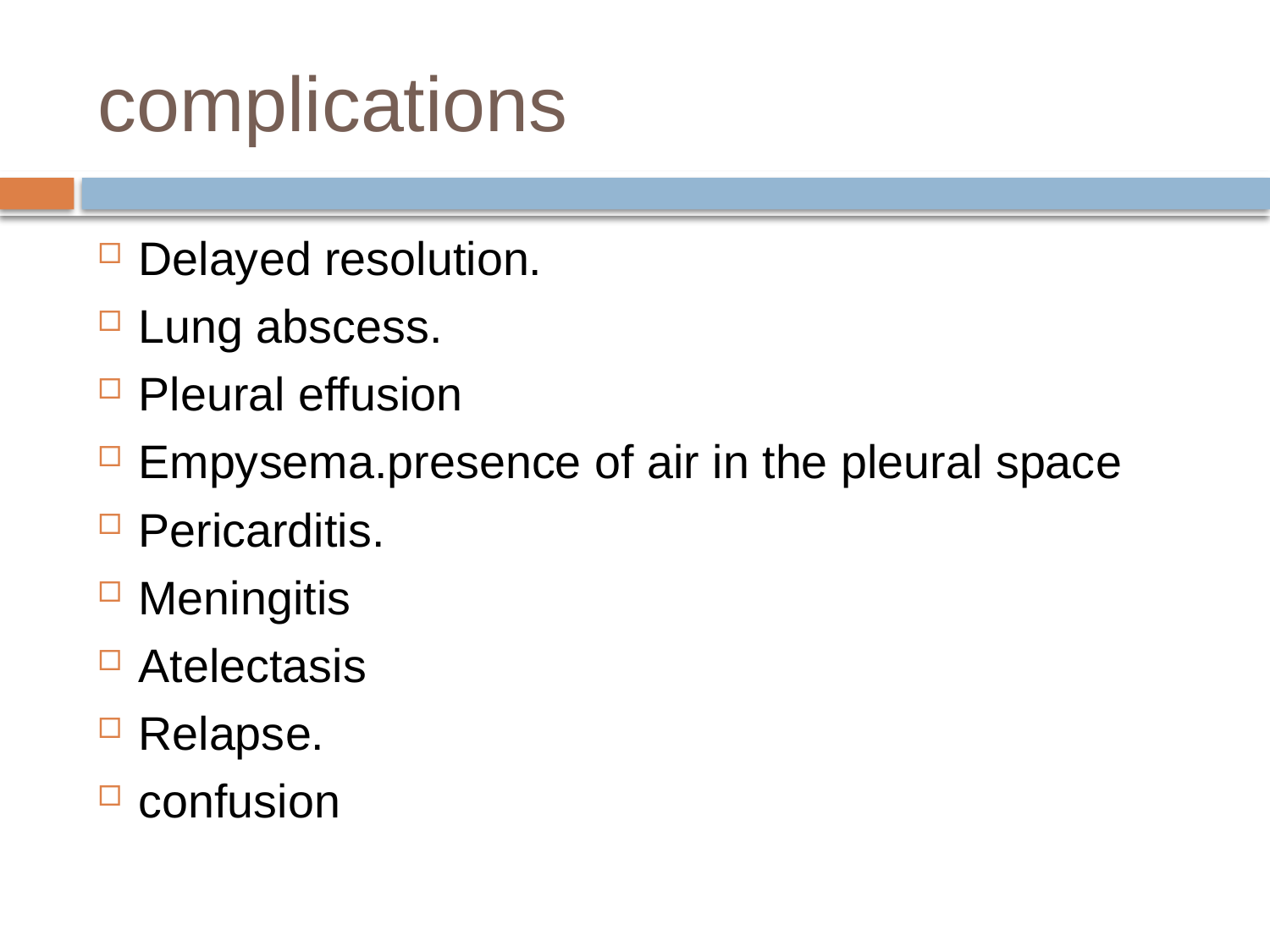

# complications
Delayed resolution.
Lung abscess.
Pleural effusion
Empysema.presence of air in the pleural space
Pericarditis.
Meningitis
Atelectasis
Relapse.
confusion